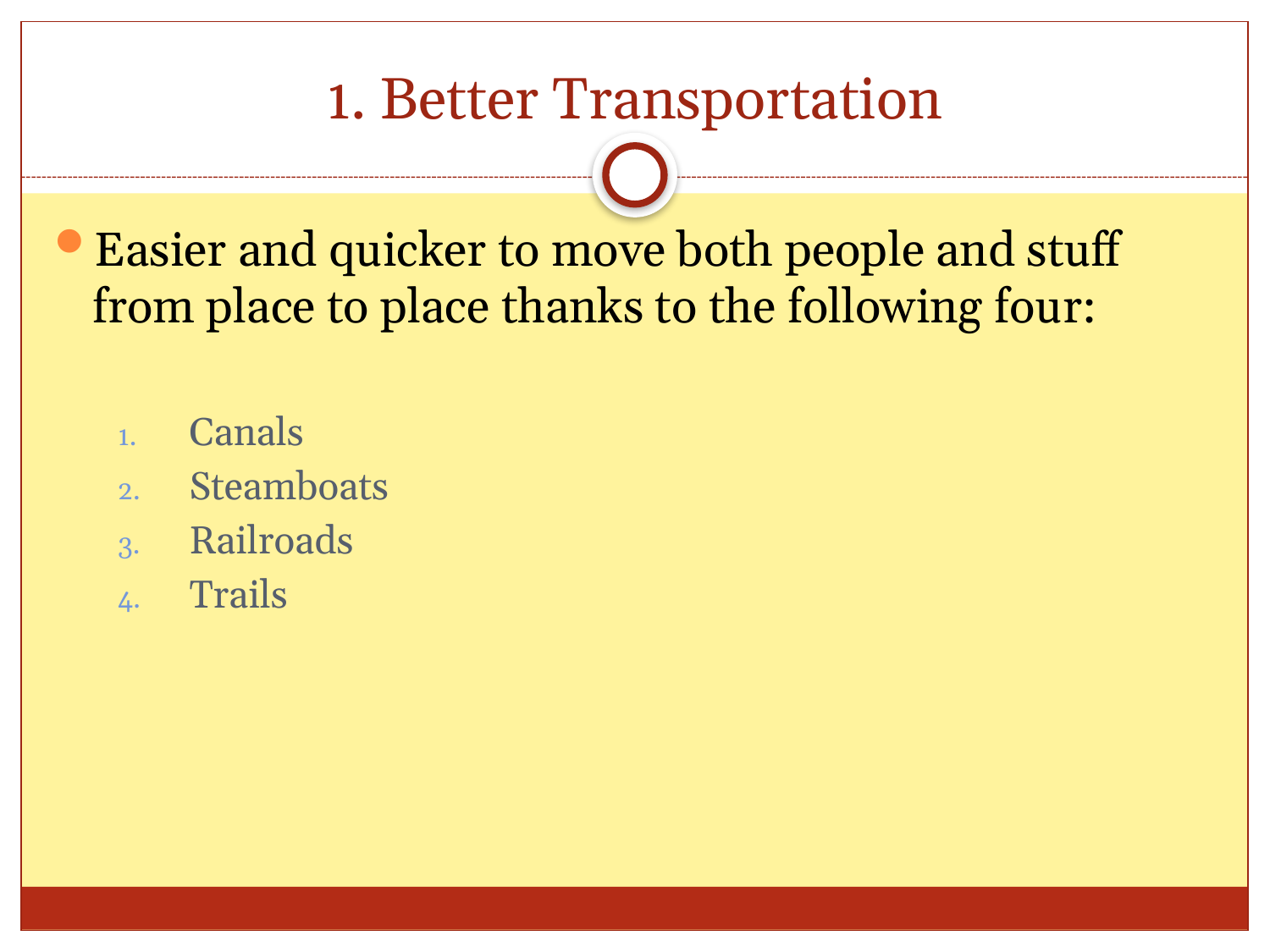

# 1. Better Transportation
Easier and quicker to move both people and stuff from place to place thanks to the following four:

Canals
Steamboats
Railroads
Trails